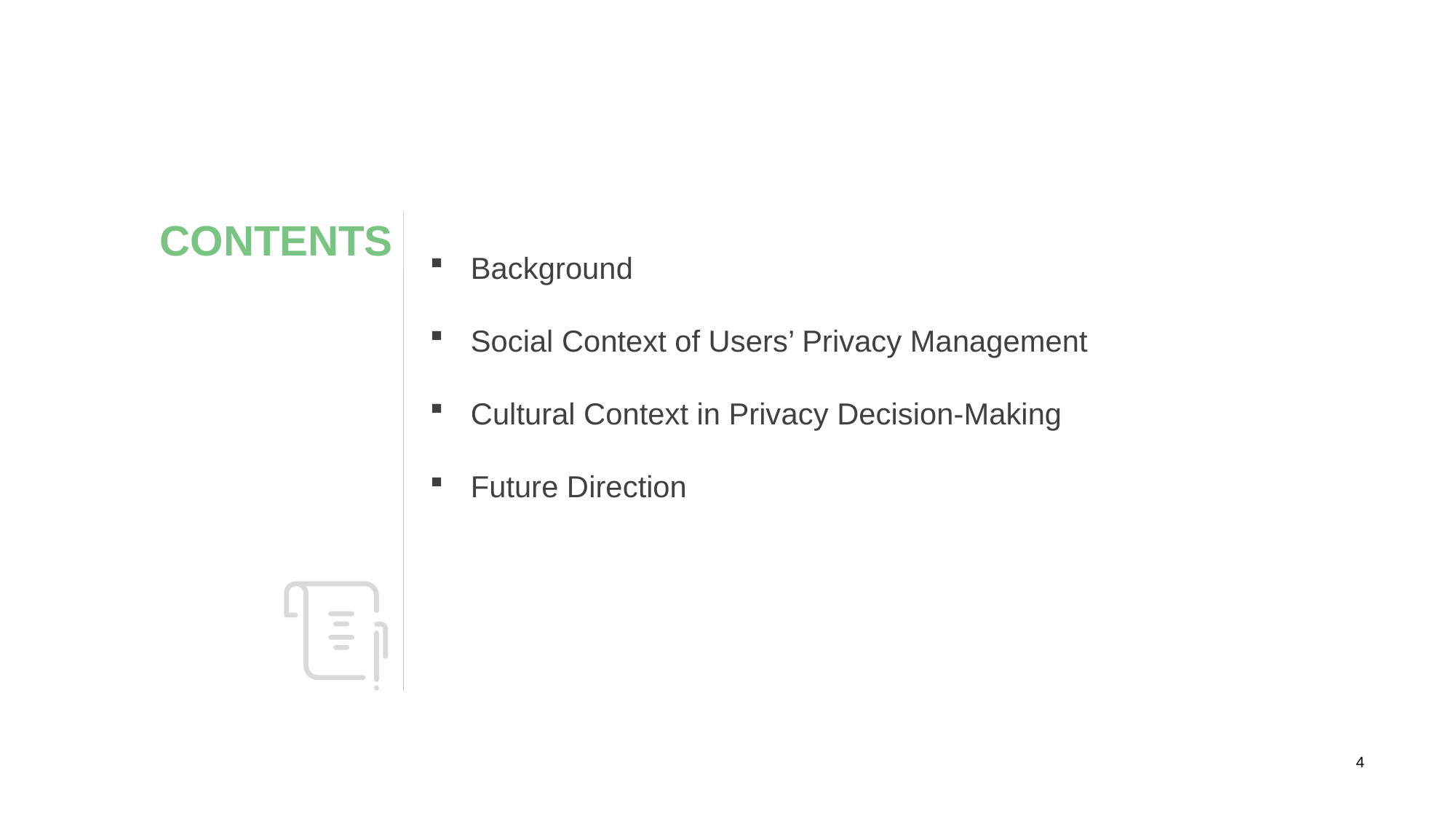

CONTENTS
Background
Social Context of Users’ Privacy Management
Cultural Context in Privacy Decision-Making
Future Direction

4